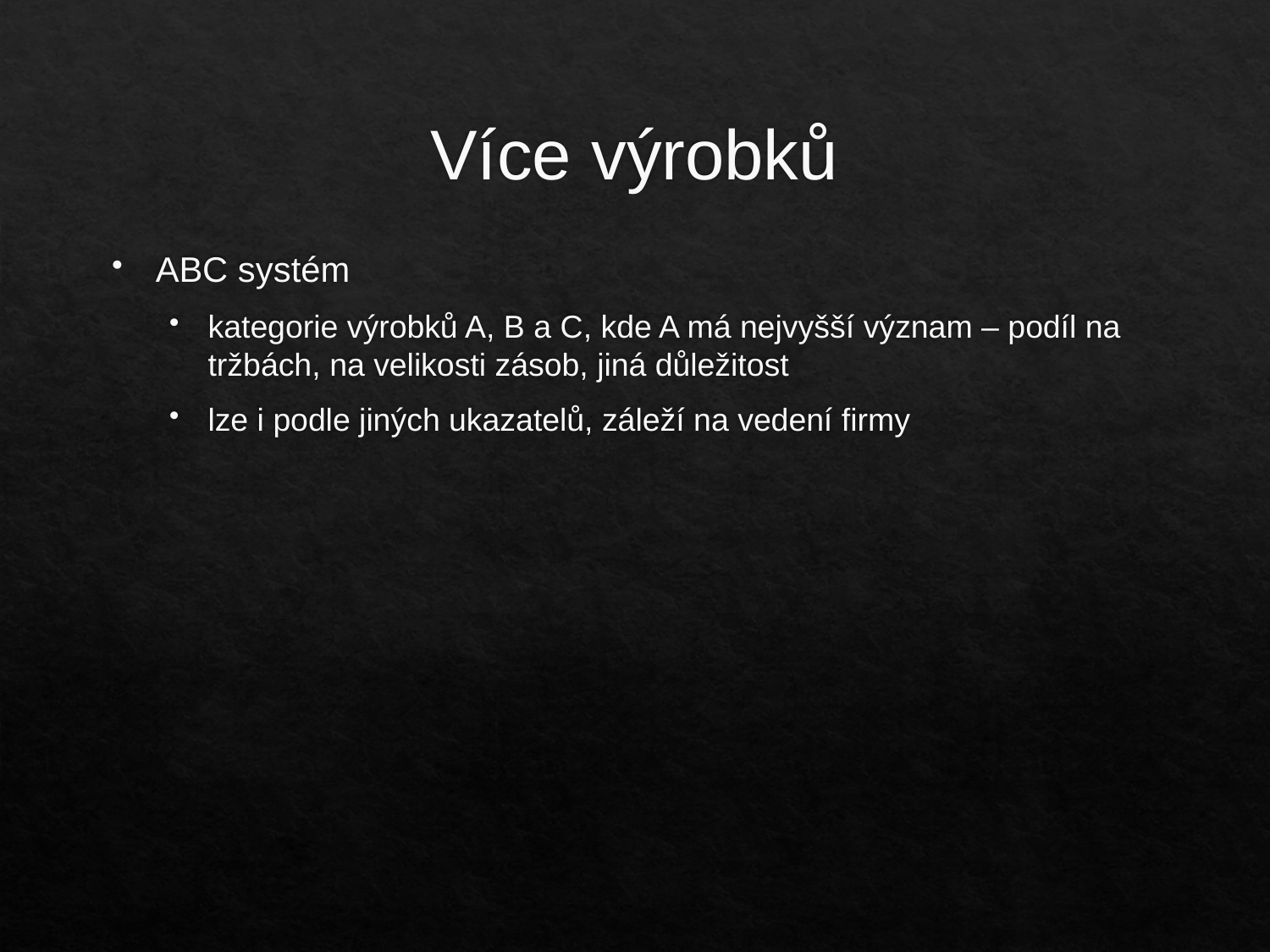

# Více výrobků
ABC systém
kategorie výrobků A, B a C, kde A má nejvyšší význam – podíl na tržbách, na velikosti zásob, jiná důležitost
lze i podle jiných ukazatelů, záleží na vedení firmy